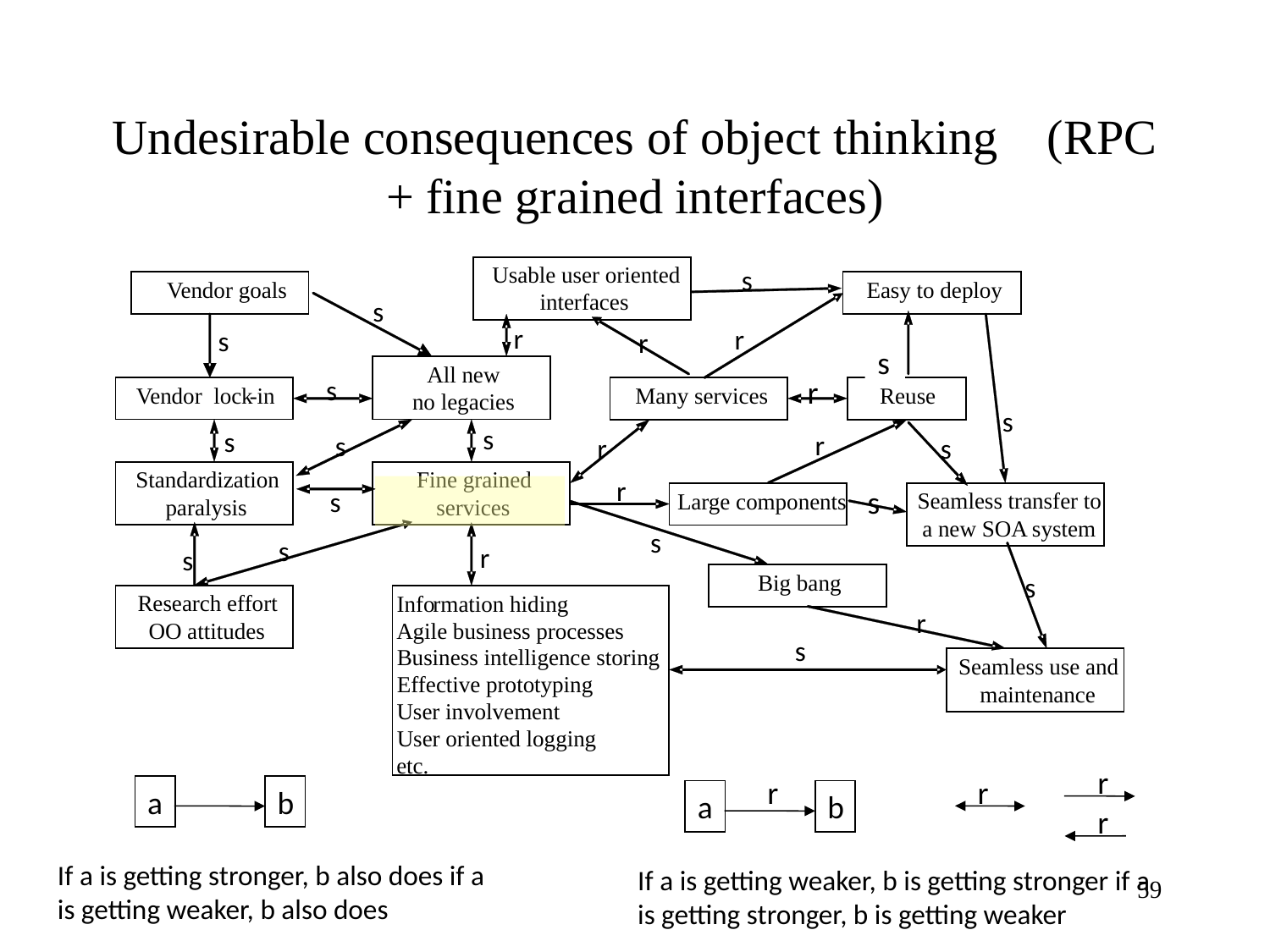

Undesirable consequences of object thinking    (RPC + fine grained interfaces)

Usable user oriented
s

Vendor goals

Easy to deploy

interfaces

s

r

r

s

r

r

All new
s

Vendor  lock
-
in

Many services

Reuse

no legacies

s

s

s

r

s

r

s

Standardization
Fine grained
r

s

Seamless transfer to
Large components

paralysis

services

a new SOA system

s

s

r

s

Big bang

s

Research effort

Info
rmation hiding

r

OO attitudes

Agile business processes

s

Business intelligence storing

Seamless use and

Effective prototyping

maintenance

User involvement

User oriented logging

etc.

s
r

s
r
r
r
a
b
a
b

r

If a is getting stronger, b also does if a is getting weaker, b also does

If a is getting weaker, b is getting stronger if a is getting stronger, b is getting weaker
59